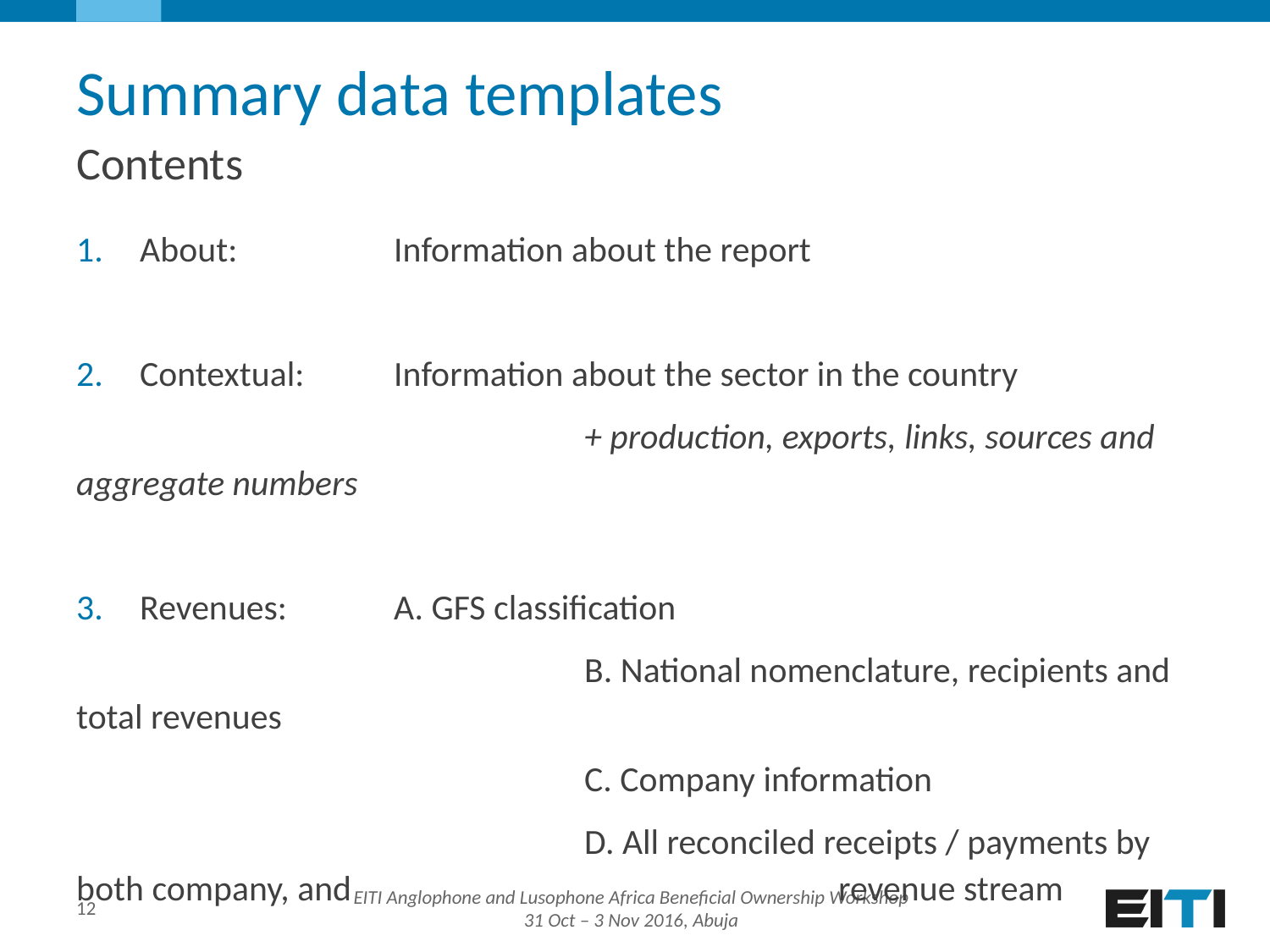

# Summary data templates Contents
About:		Information about the report

Contextual:	Information about the sector in the country
				+ production, exports, links, sources and aggregate numbers

Revenues:	A. GFS classification
				B. National nomenclature, recipients and total revenues
				C. Company information
				D. All reconciled receipts / payments by both company, and 				revenue stream

12